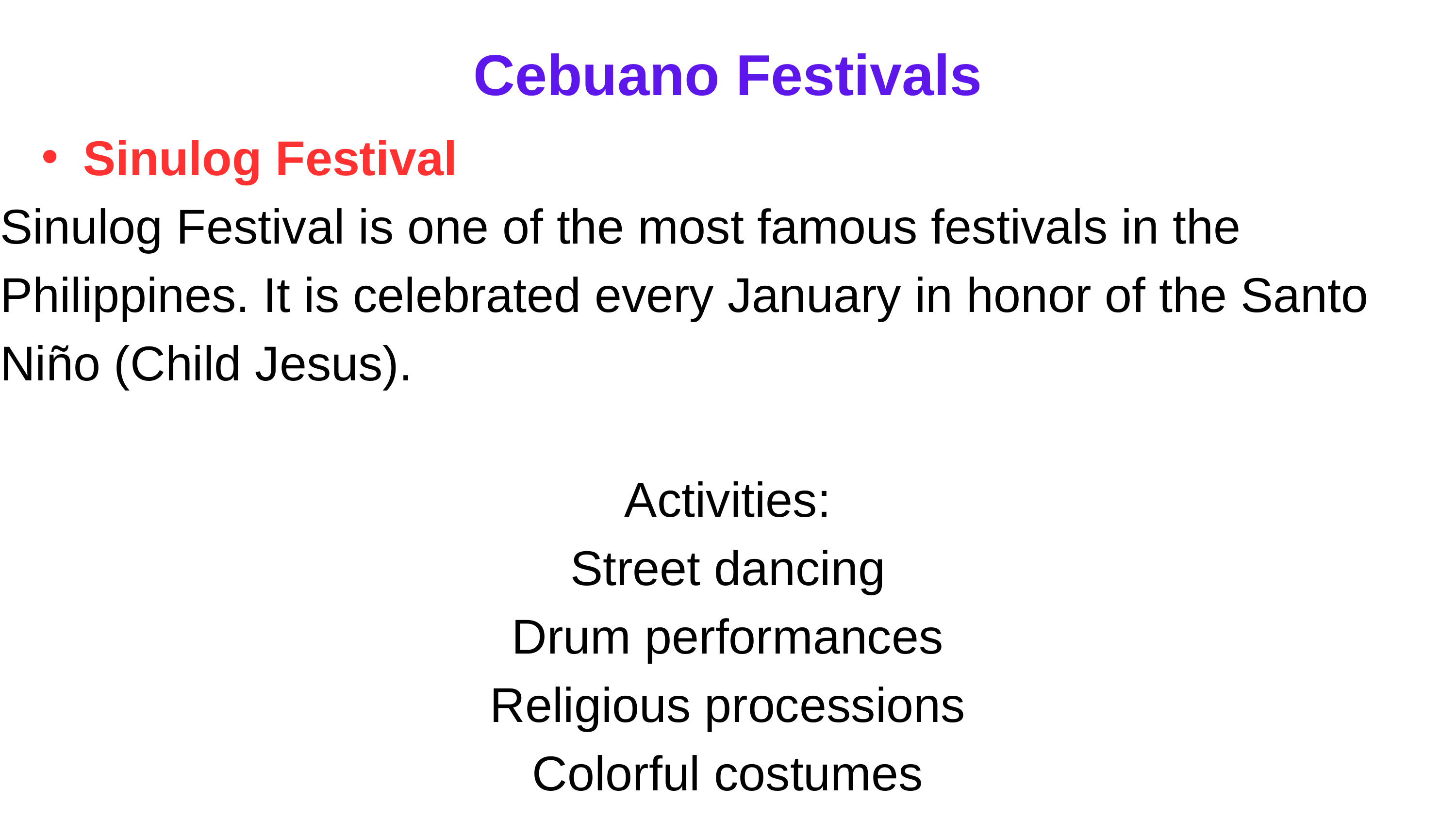

Cebuano Festivals
Sinulog Festival
Sinulog Festival is one of the most famous festivals in the Philippines. It is celebrated every January in honor of the Santo Niño (Child Jesus).

Activities:
Street dancing
Drum performances
Religious processions
Colorful costumes